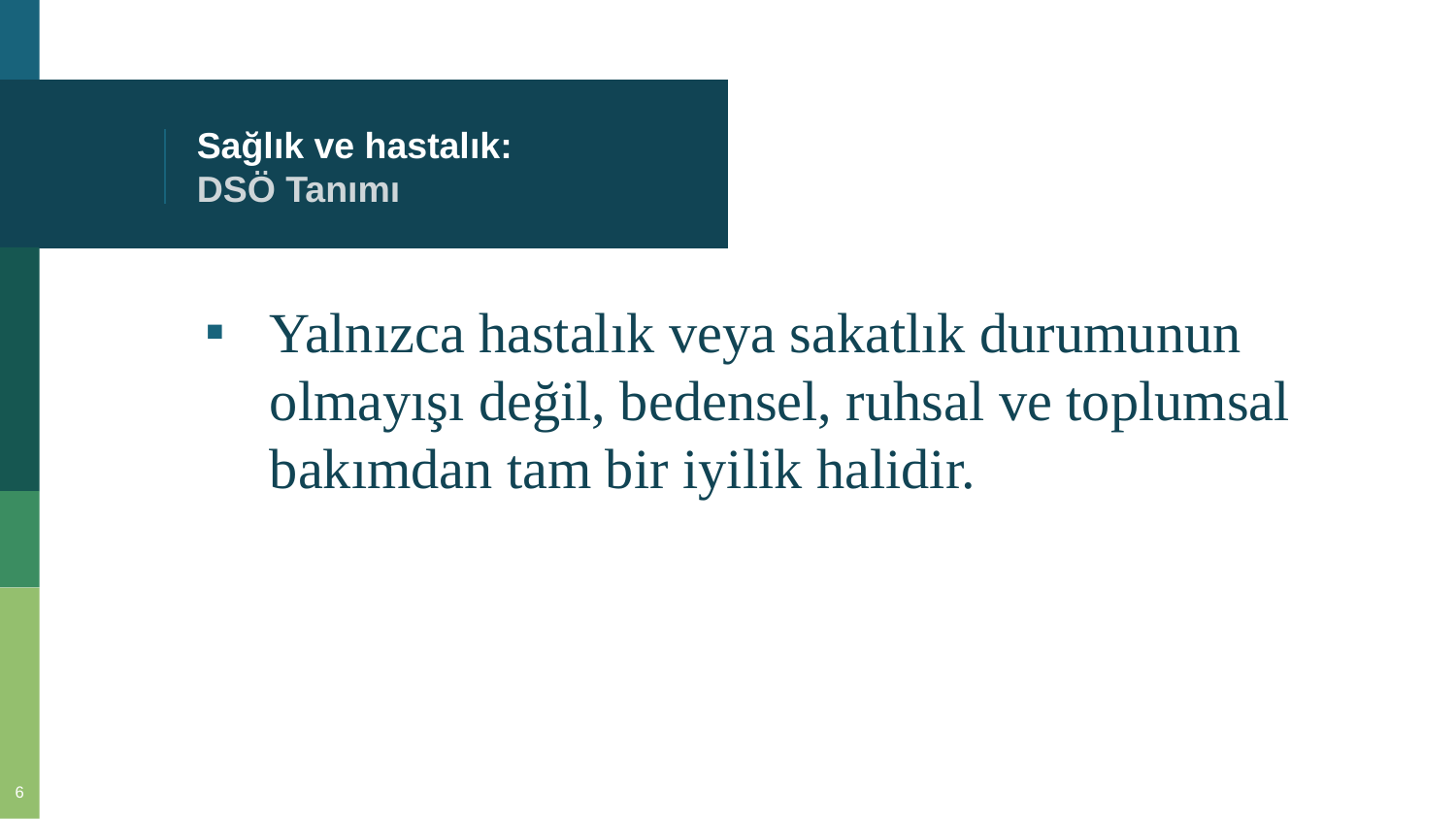

# Sağlık ve hastalık: DSÖ Tanımı
Yalnızca hastalık veya sakatlık durumunun olmayışı değil, bedensel, ruhsal ve toplumsal bakımdan tam bir iyilik halidir.

6